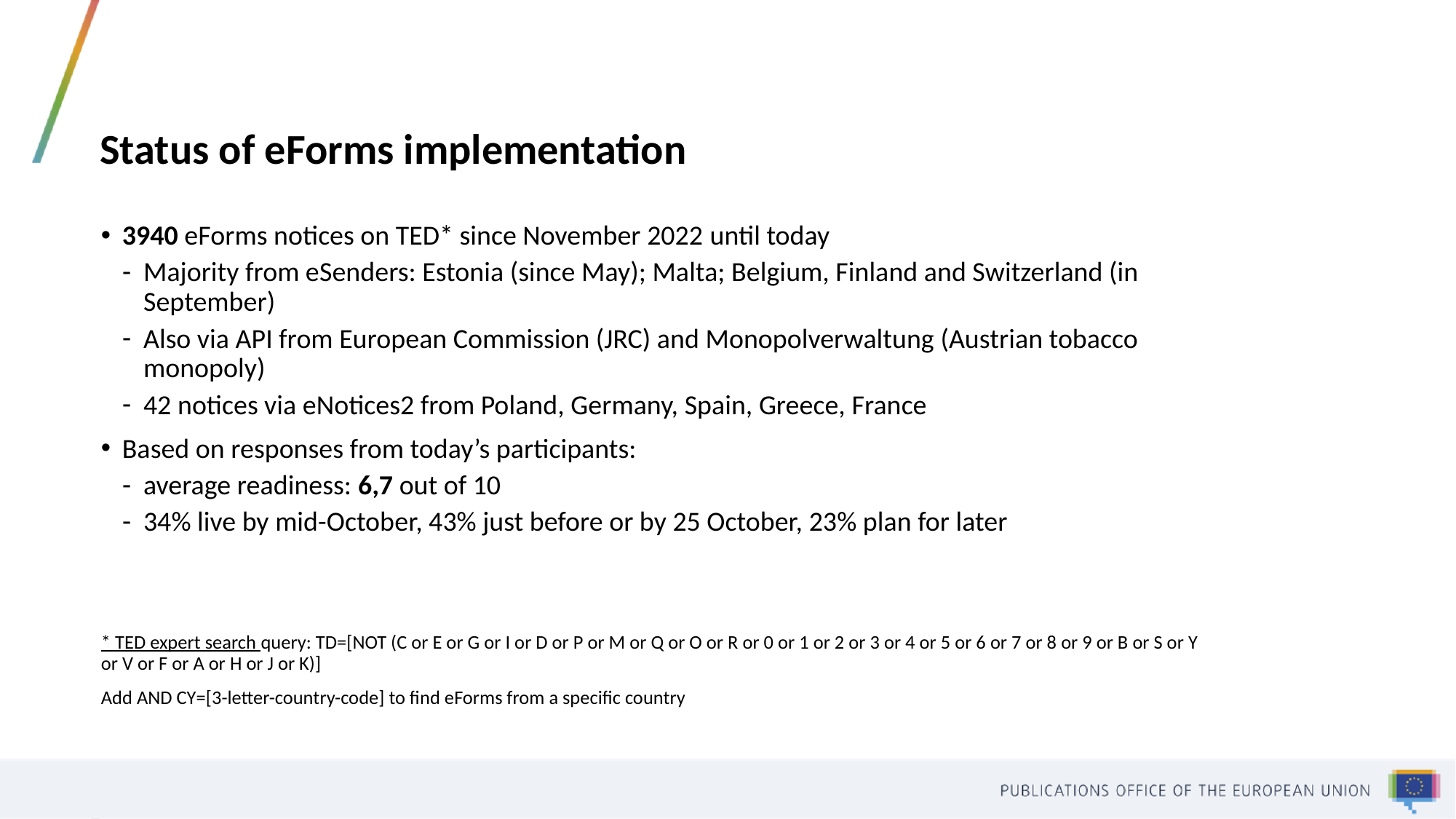

# Status of eForms implementation
3940 eForms notices on TED* since November 2022 until today
Majority from eSenders: Estonia (since May); Malta; Belgium, Finland and Switzerland (in September)
Also via API from European Commission (JRC) and Monopolverwaltung (Austrian tobacco monopoly)
42 notices via eNotices2 from Poland, Germany, Spain, Greece, France
Based on responses from today’s participants:
average readiness: 6,7 out of 10
34% live by mid-October, 43% just before or by 25 October, 23% plan for later

* TED expert search query: TD=[NOT (C or E or G or I or D or P or M or Q or O or R or 0 or 1 or 2 or 3 or 4 or 5 or 6 or 7 or 8 or 9 or B or S or Y or V or F or A or H or J or K)]
Add AND CY=[3-letter-country-code] to find eForms from a specific country